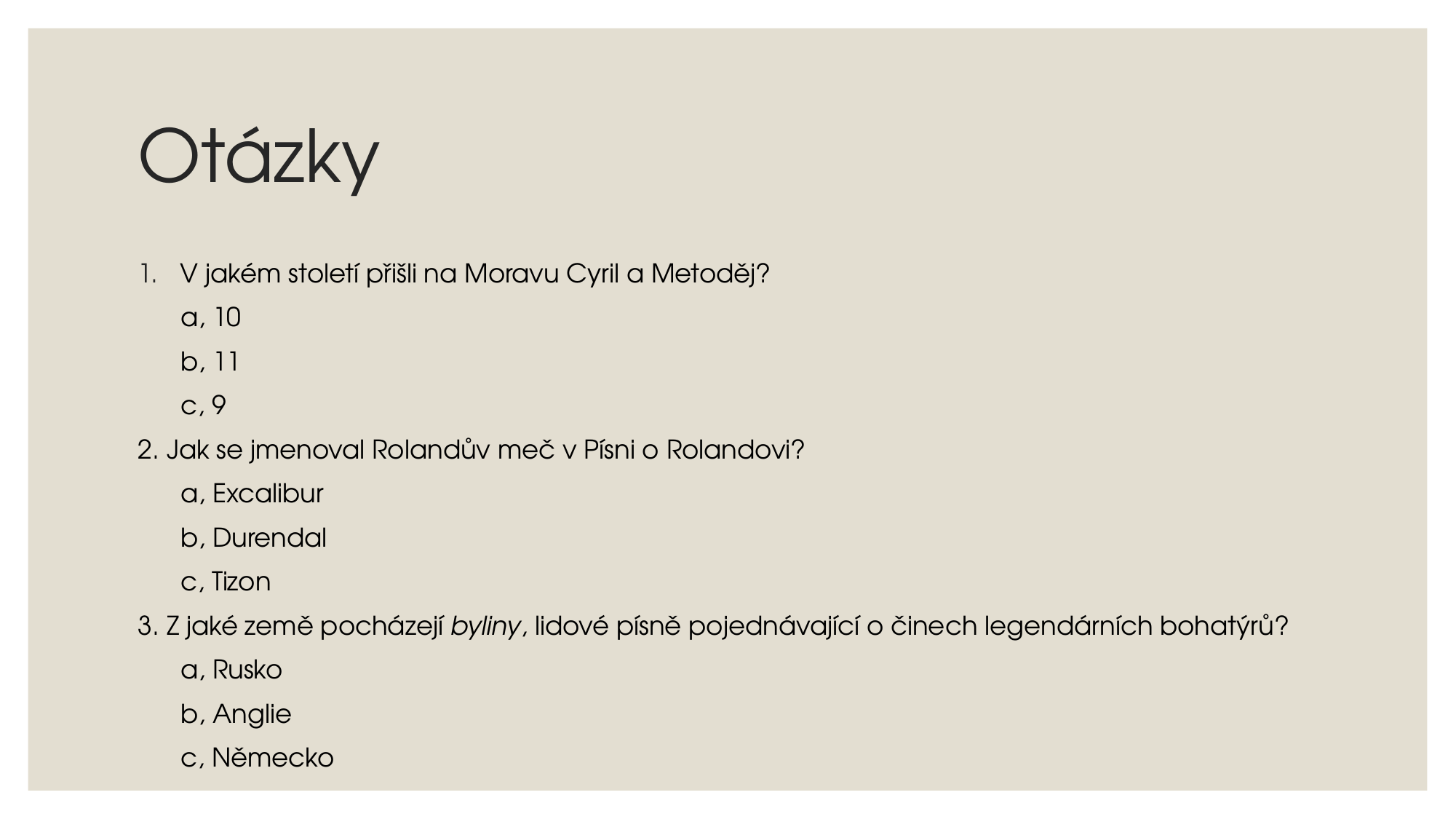

# Otázky
V jakém století přišli na Moravu Cyril a Metoděj?
      a, 10
      b, 11
      c, 9
2. Jak se jmenoval Rolandův meč v Písni o Rolandovi?
      a, Excalibur
      b, Durendal
      c, Tizon
3. Z jaké země pocházejí byliny, lidové písně pojednávající o činech legendárních bohatýrů?
      a, Rusko
      b, Anglie
      c, Německo